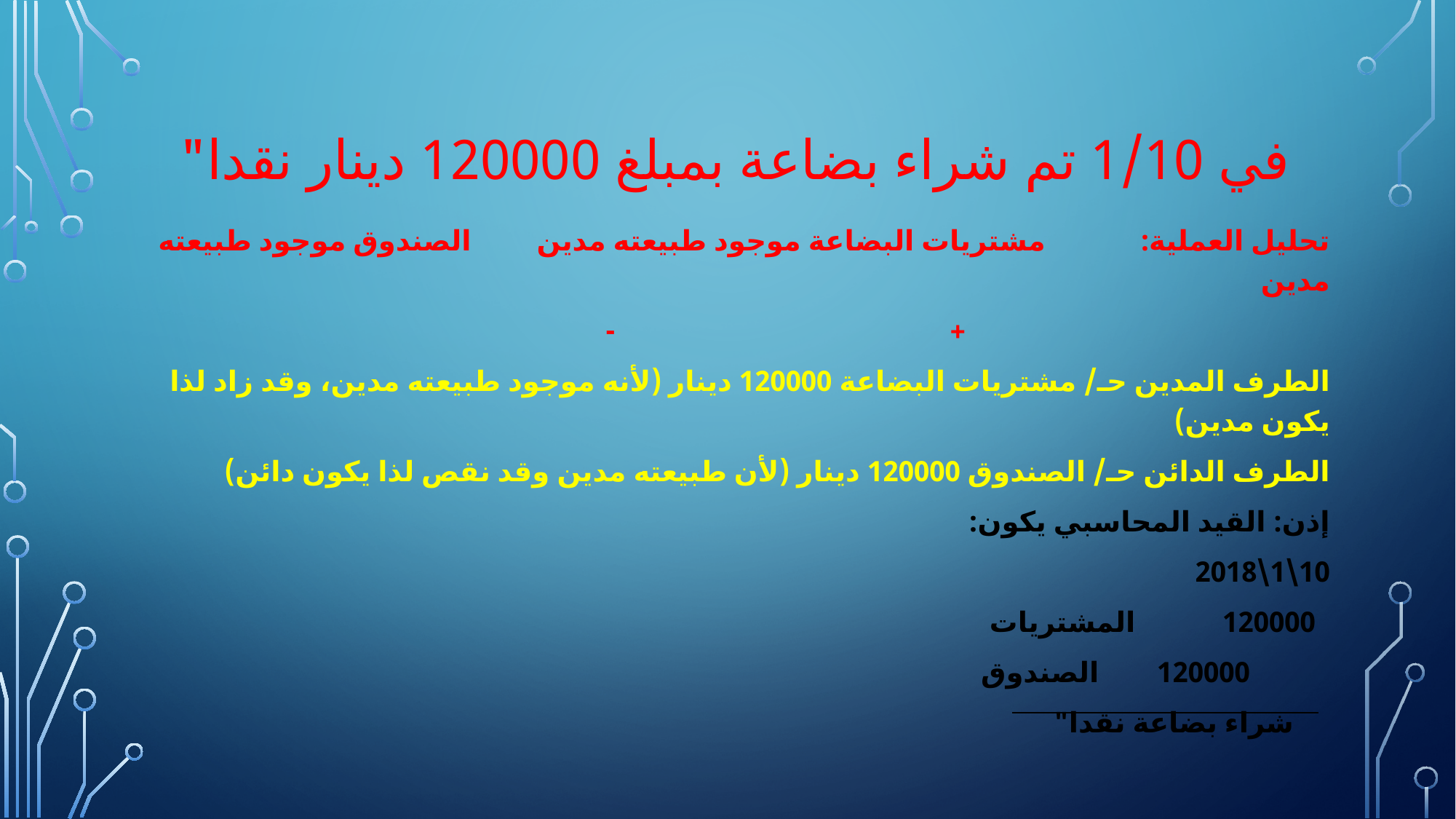

# في 1/10 تم شراء بضاعة بمبلغ 120000 دينار نقدا"
تحليل العملية:             مشتريات البضاعة موجود طبيعته مدين         الصندوق موجود طبيعته مدين
                                                  +                                              -
الطرف المدين حـ/ مشتريات البضاعة 120000 دينار (لأنه موجود طبيعته مدين، وقد زاد لذا يكون مدين)
الطرف الدائن حـ/ الصندوق 120000 دينار (لأن طبيعته مدين وقد نقص لذا يكون دائن)
إذن: القيد المحاسبي يكون:
10\1\2018
  120000            المشتريات
           120000        الصندوق
     شراء بضاعة نقدا"